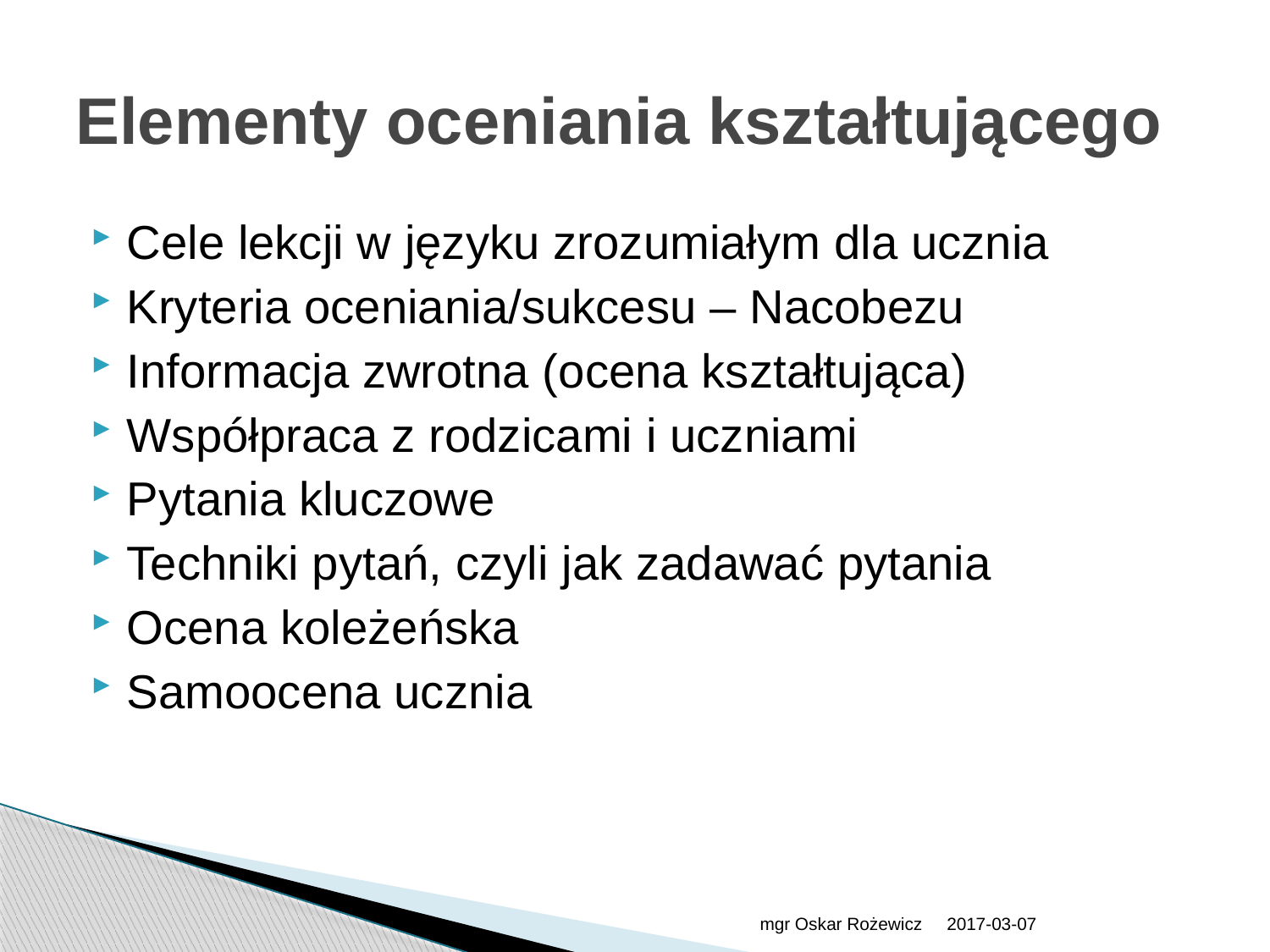

# Elementy oceniania kształtującego
Cele lekcji w języku zrozumiałym dla ucznia
Kryteria oceniania/sukcesu – Nacobezu
Informacja zwrotna (ocena kształtująca)
Współpraca z rodzicami i uczniami
Pytania kluczowe
Techniki pytań, czyli jak zadawać pytania
Ocena koleżeńska
Samoocena ucznia

mgr Oskar Rożewicz
2017-03-07